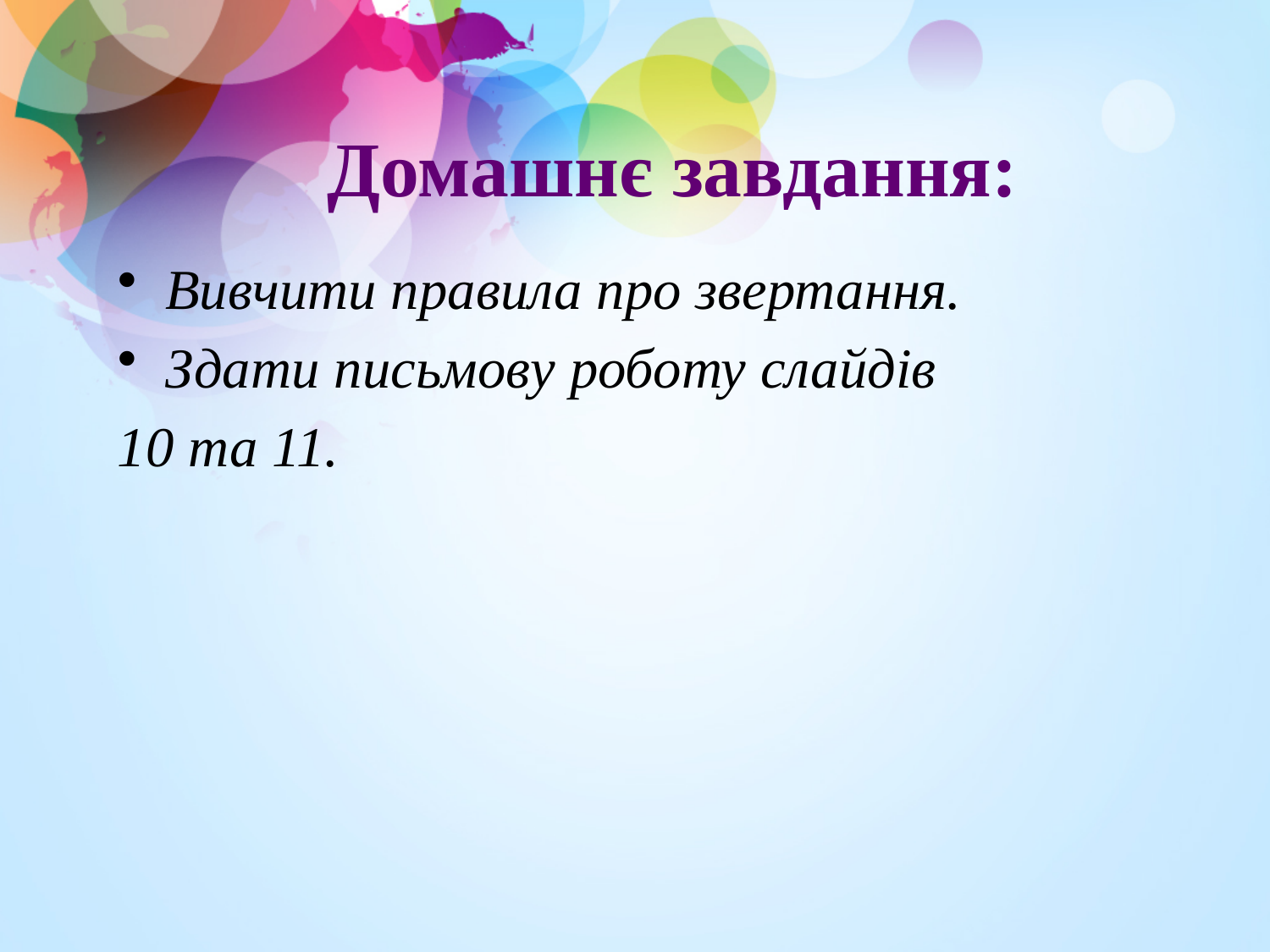

# Домашнє завдання:
Вивчити правила про звертання.
Здати письмову роботу слайдів
10 та 11.